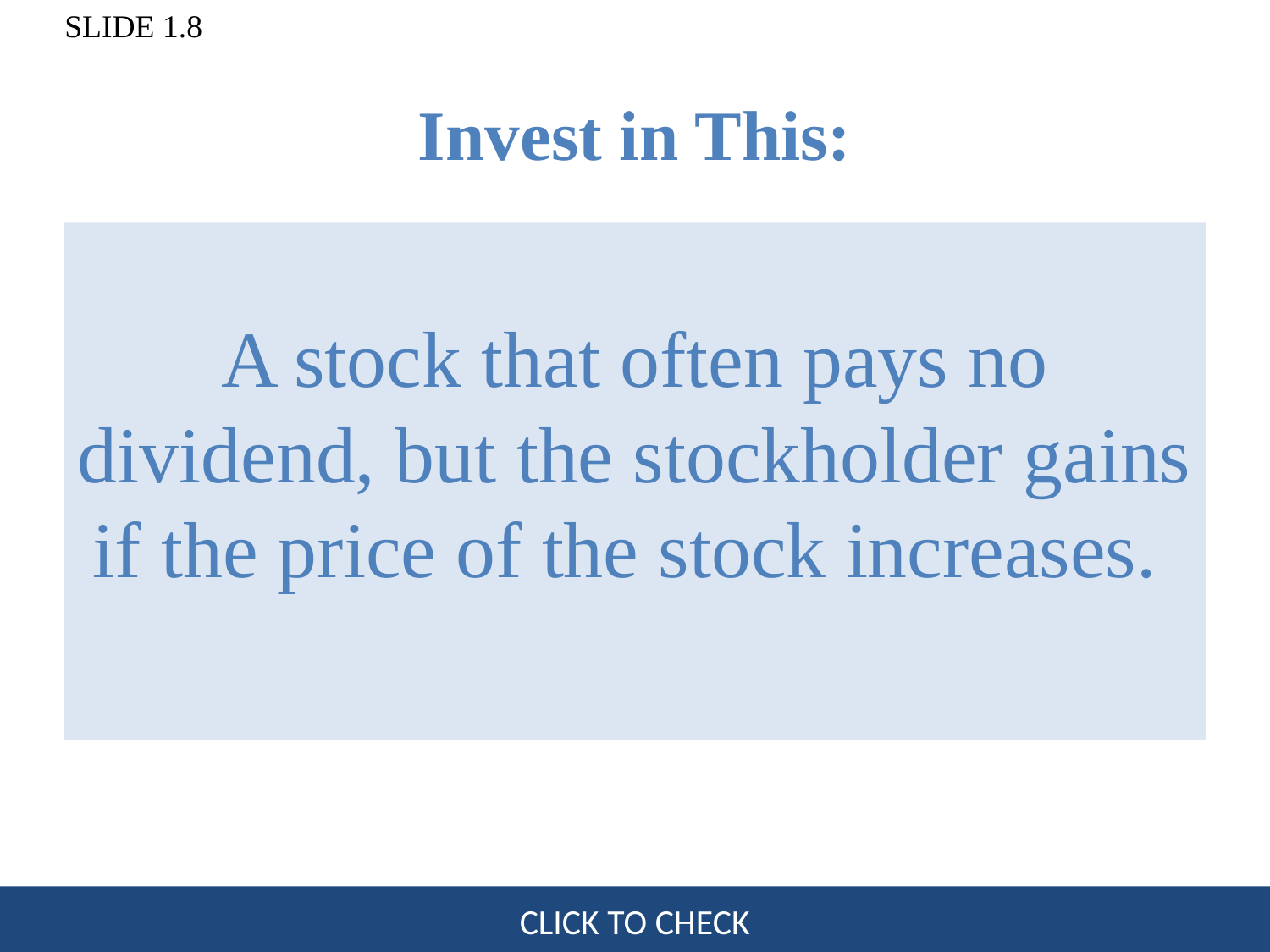

# Invest in This:

A stock that often pays no dividend, but the stockholder gains if the price of the stock increases.
CLICK TO CHECK